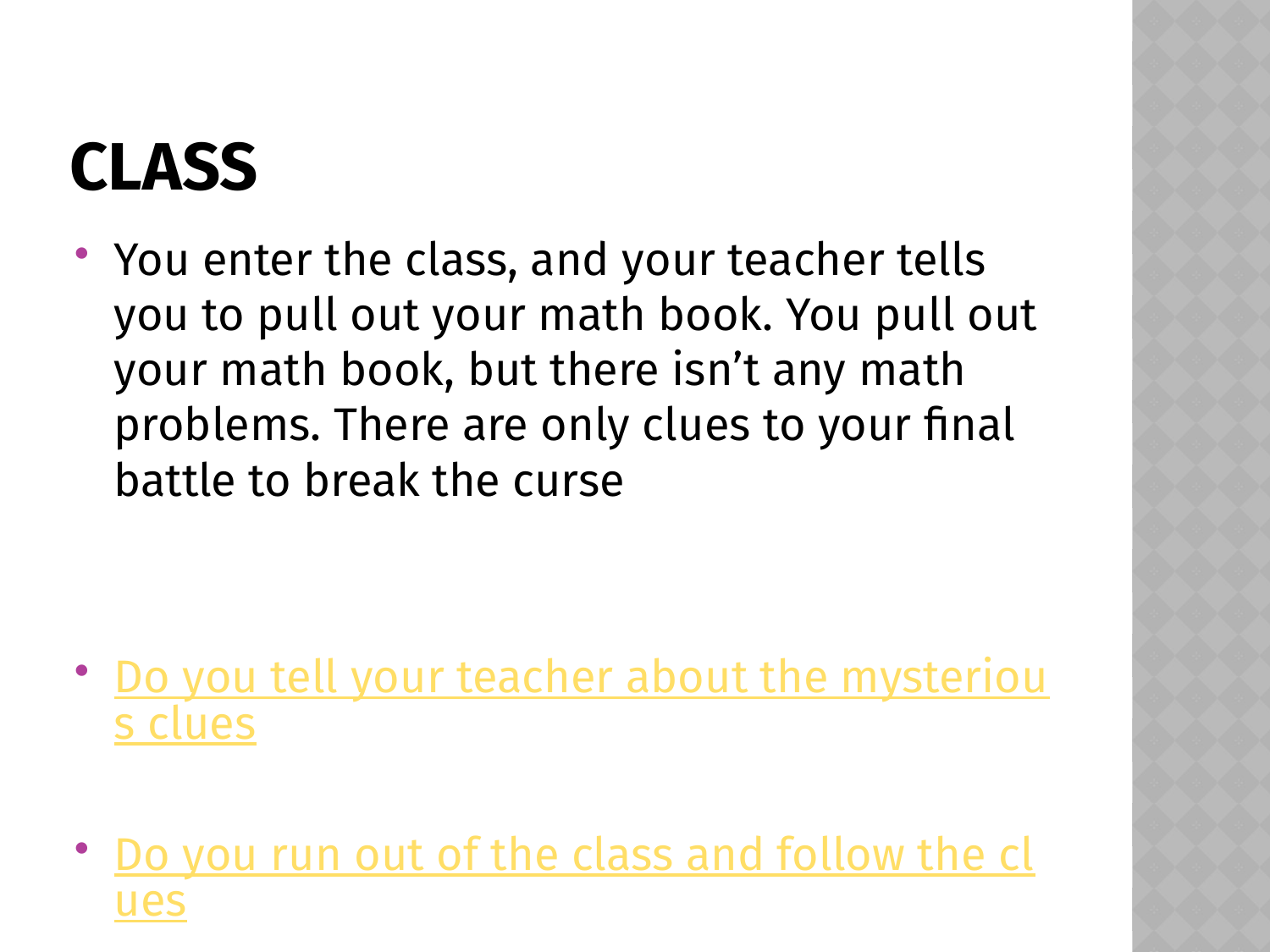

# class
You enter the class, and your teacher tells you to pull out your math book. You pull out your math book, but there isn’t any math problems. There are only clues to your final battle to break the curse

Do you tell your teacher about the mysterious clues

Do you run out of the class and follow the clues